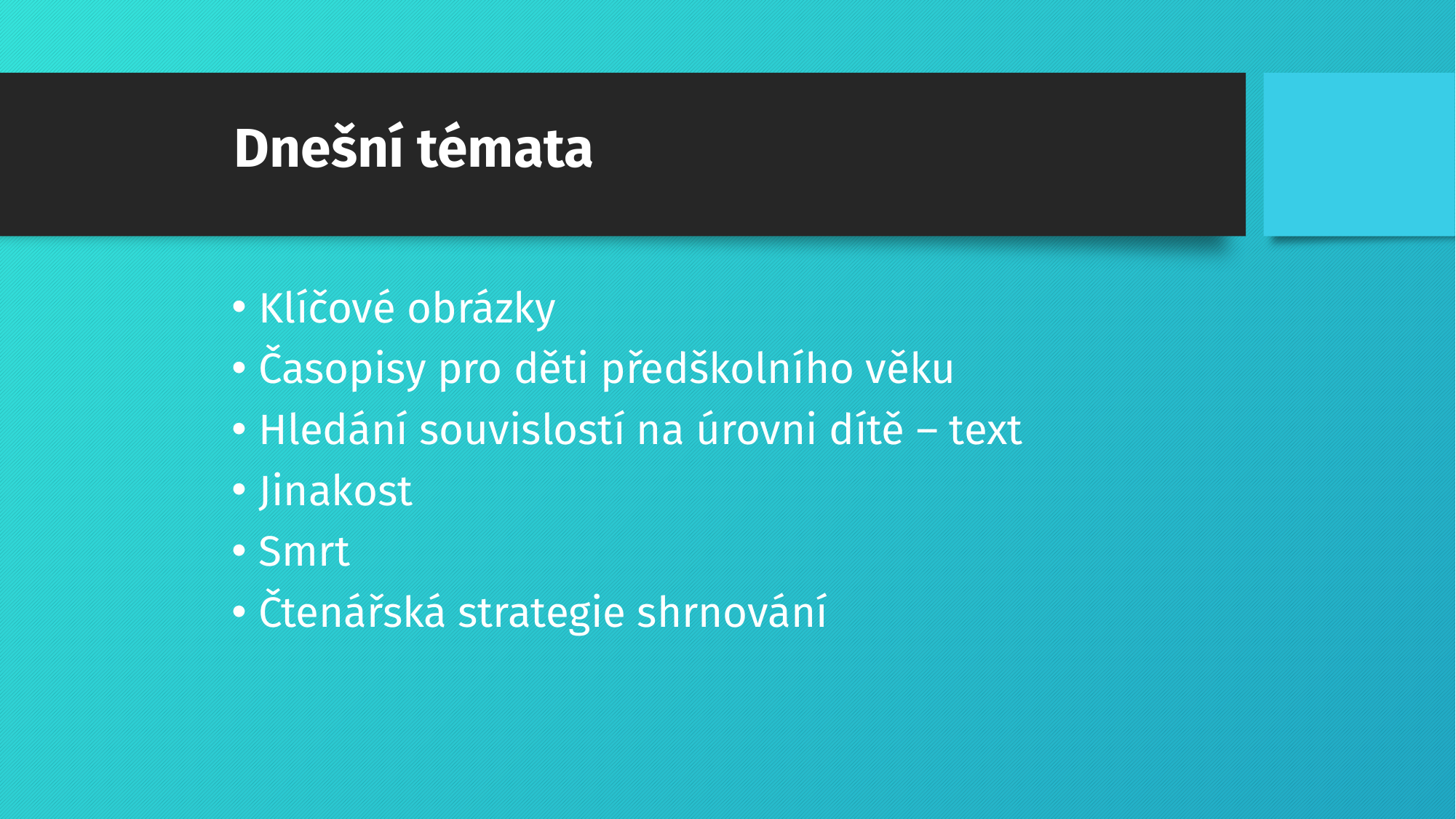

# Dnešní témata
Klíčové obrázky
Časopisy pro děti předškolního věku
Hledání souvislostí na úrovni dítě – text
Jinakost
Smrt
Čtenářská strategie shrnování